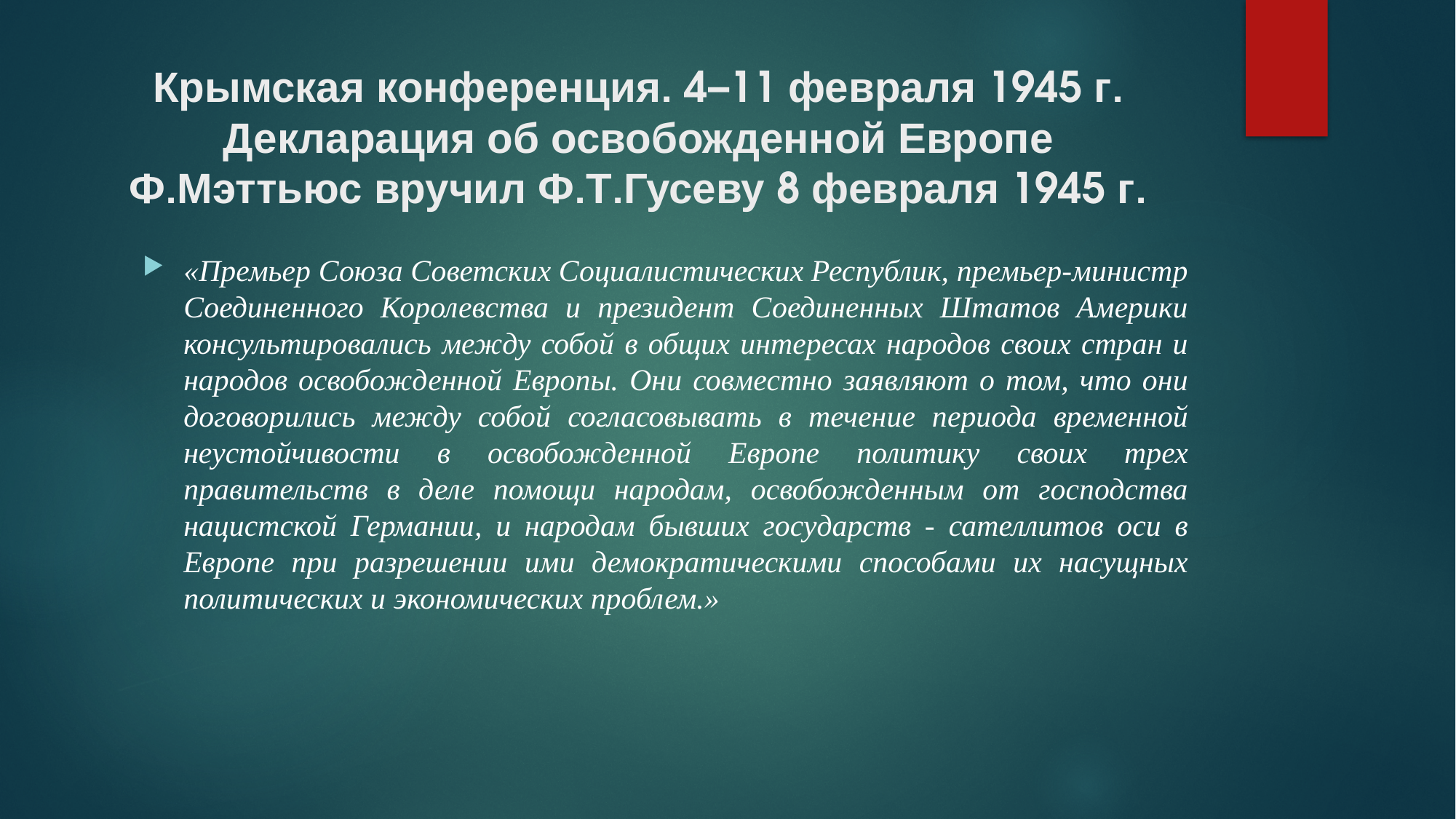

# Крымская конференция. 4–11 февраля 1945 г. Декларация об освобожденной Европе Ф.Мэттьюс вручил Ф.Т.Гусеву 8 февраля 1945 г.
«Премьер Союза Советских Социалистических Республик, премьер-министр Соединенного Королевcтва и президент Соединенных Штатов Америки консультировались между собой в общих интересах народов своих стран и народов освобожденной Европы. Они совместно заявляют о том, что они договорились между собой согласовывать в течение периода временной неустойчивости в освобожденной Европе политику своих трех правительств в деле помощи народам, освобожденным от господства нацистской Германии, и народам бывших государств - сателлитов оси в Европе при разрешении ими демократическими способами их насущных политических и экономических проблем.»